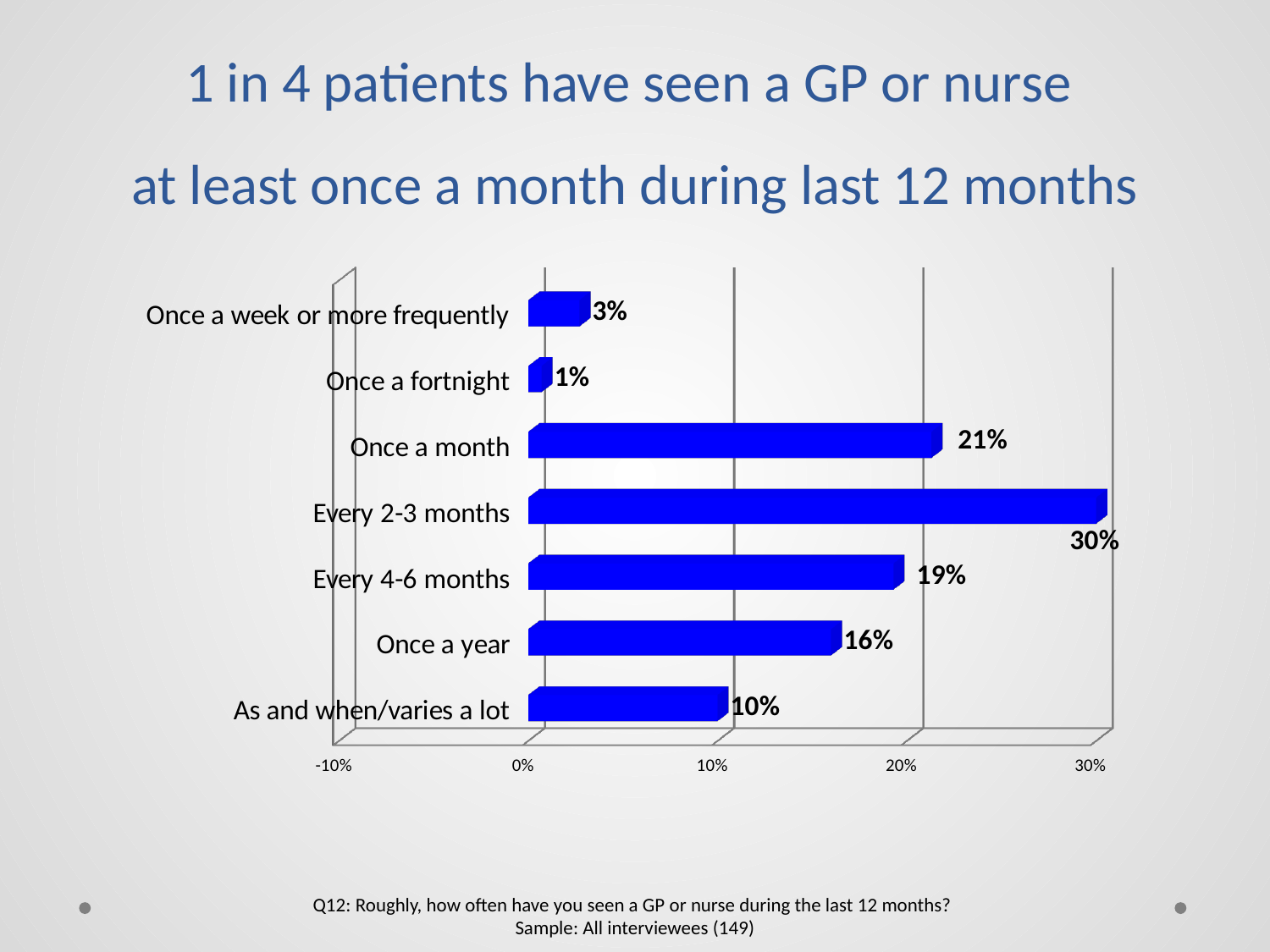

1 in 4 patients have seen a GP or nurse
at least once a month during last 12 months

[unsupported chart]

Q12: Roughly, how often have you seen a GP or nurse during the last 12 months?
Sample: All interviewees (149)